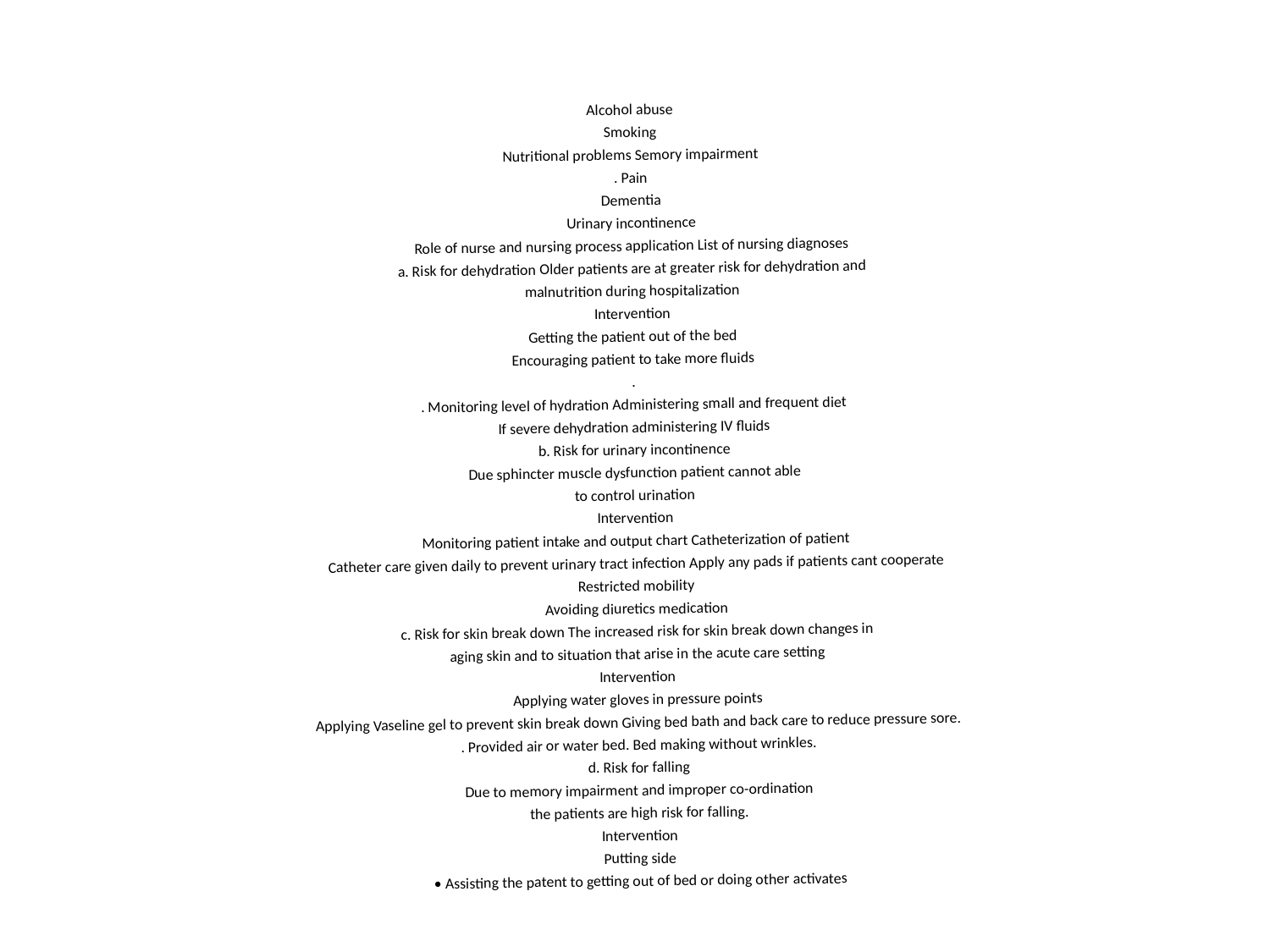

Alcohol abuse
Smoking
Nutritional problems Semory impairment
. Pain
Dementia
Urinary incontinence
Role of nurse and nursing process application List of nursing diagnoses
a. Risk for dehydration Older patients are at greater risk for dehydration and
malnutrition during hospitalization
Intervention
Getting the patient out of the bed
Encouraging patient to take more fluids
.
. Monitoring level of hydration Administering small and frequent diet
If severe dehydration administering IV fluids
b. Risk for urinary incontinence
Due sphincter muscle dysfunction patient cannot able
to control urination
Intervention
Monitoring patient intake and output chart Catheterization of patient
Catheter care given daily to prevent urinary tract infection Apply any pads if patients cant cooperate
Restricted mobility
Avoiding diuretics medication
c. Risk for skin break down The increased risk for skin break down changes in
aging skin and to situation that arise in the acute care setting
Intervention
Applying water gloves in pressure points
Applying Vaseline gel to prevent skin break down Giving bed bath and back care to reduce pressure sore.
. Provided air or water bed. Bed making without wrinkles.
d. Risk for falling
Due to memory impairment and improper co-ordination
the patients are high risk for falling.
Intervention
Putting side
• Assisting the patent to getting out of bed or doing other activates